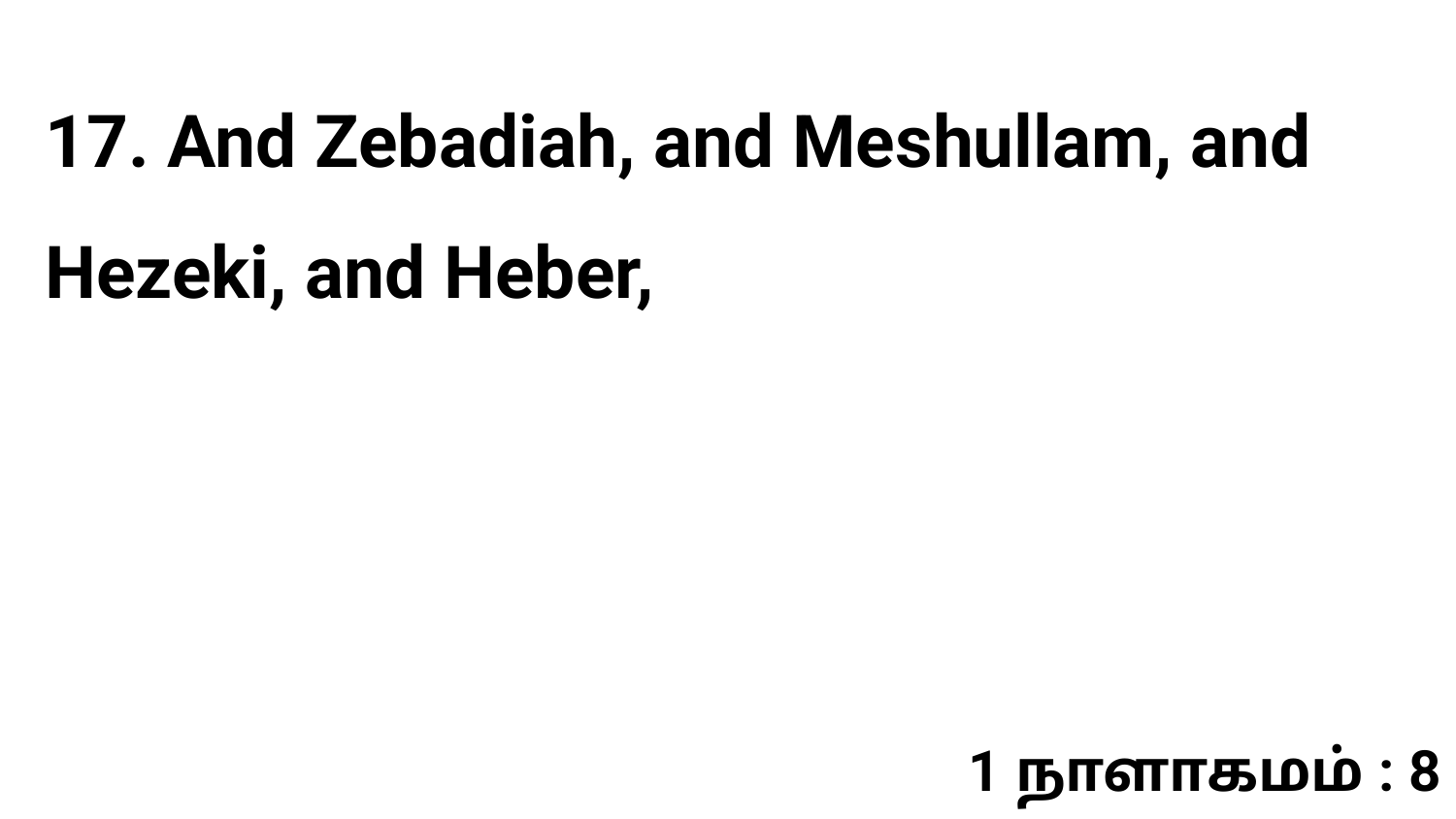

17. And Zebadiah, and Meshullam, and Hezeki, and Heber,
1 நாளாகமம் : 8